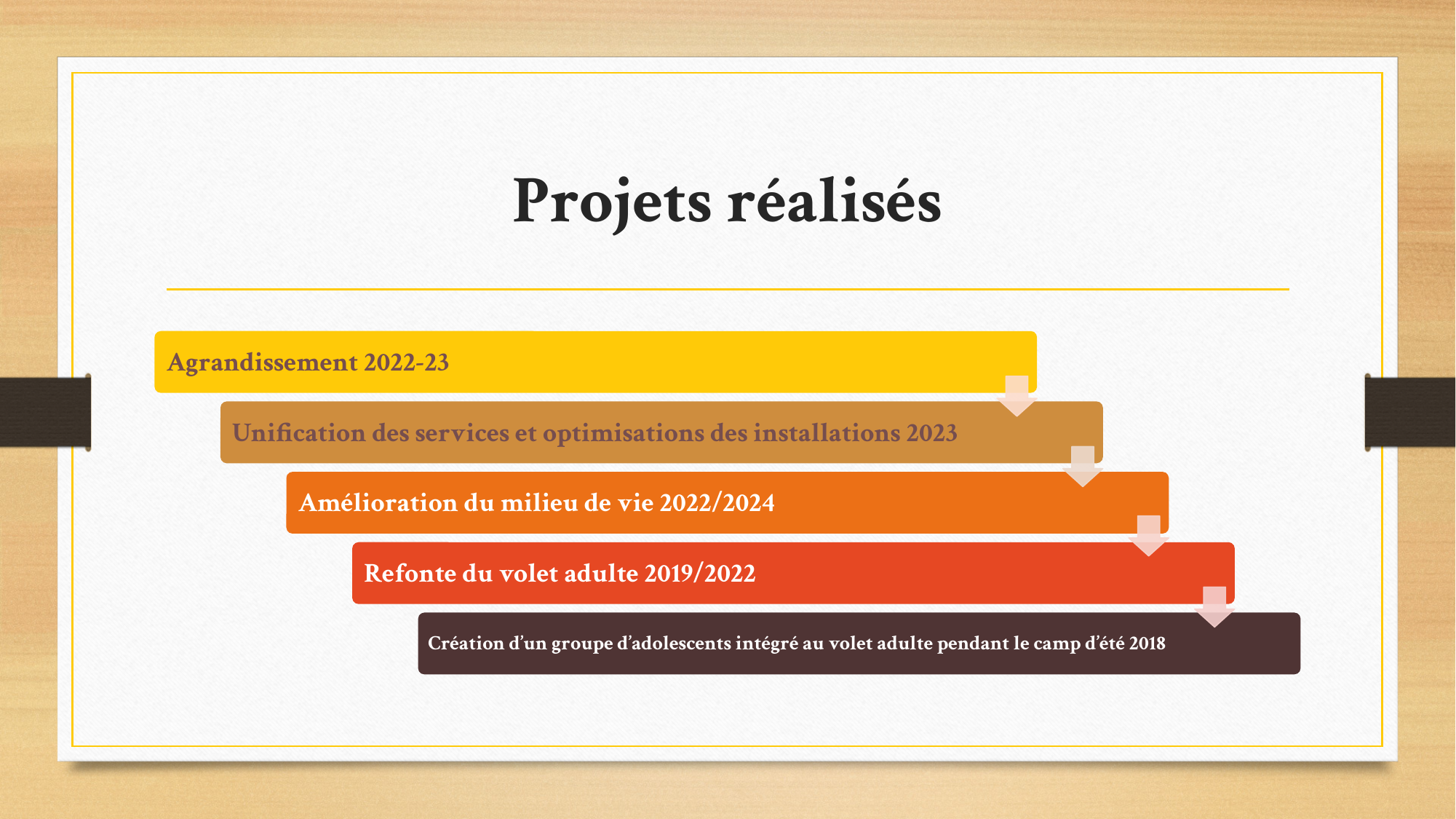

# Projets réalisés
Agrandissement 2022-23
Unification des services et optimisations des installations 2023
Amélioration du milieu de vie 2022/2024
Refonte du volet adulte 2019/2022
Création d’un groupe d’adolescents intégré au volet adulte pendant le camp d’été 2018